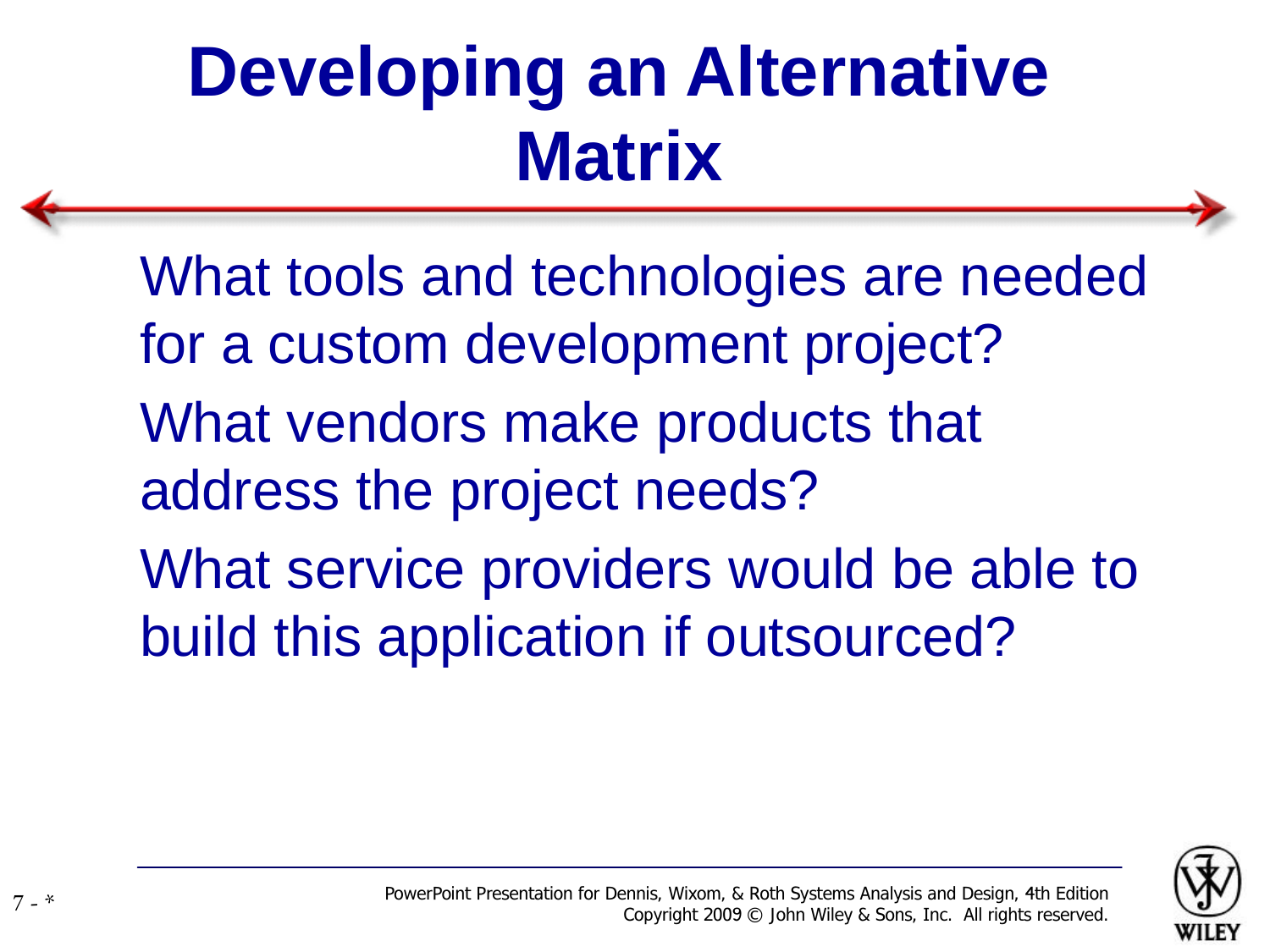

# Developing an Alternative Matrix
What tools and technologies are needed for a custom development project?
What vendors make products that address the project needs?
What service providers would be able to build this application if outsourced?
PowerPoint Presentation for Dennis, Wixom, & Roth Systems Analysis and Design, 4th Edition
Copyright 2009 © John Wiley & Sons, Inc.  All rights reserved.
7 - *